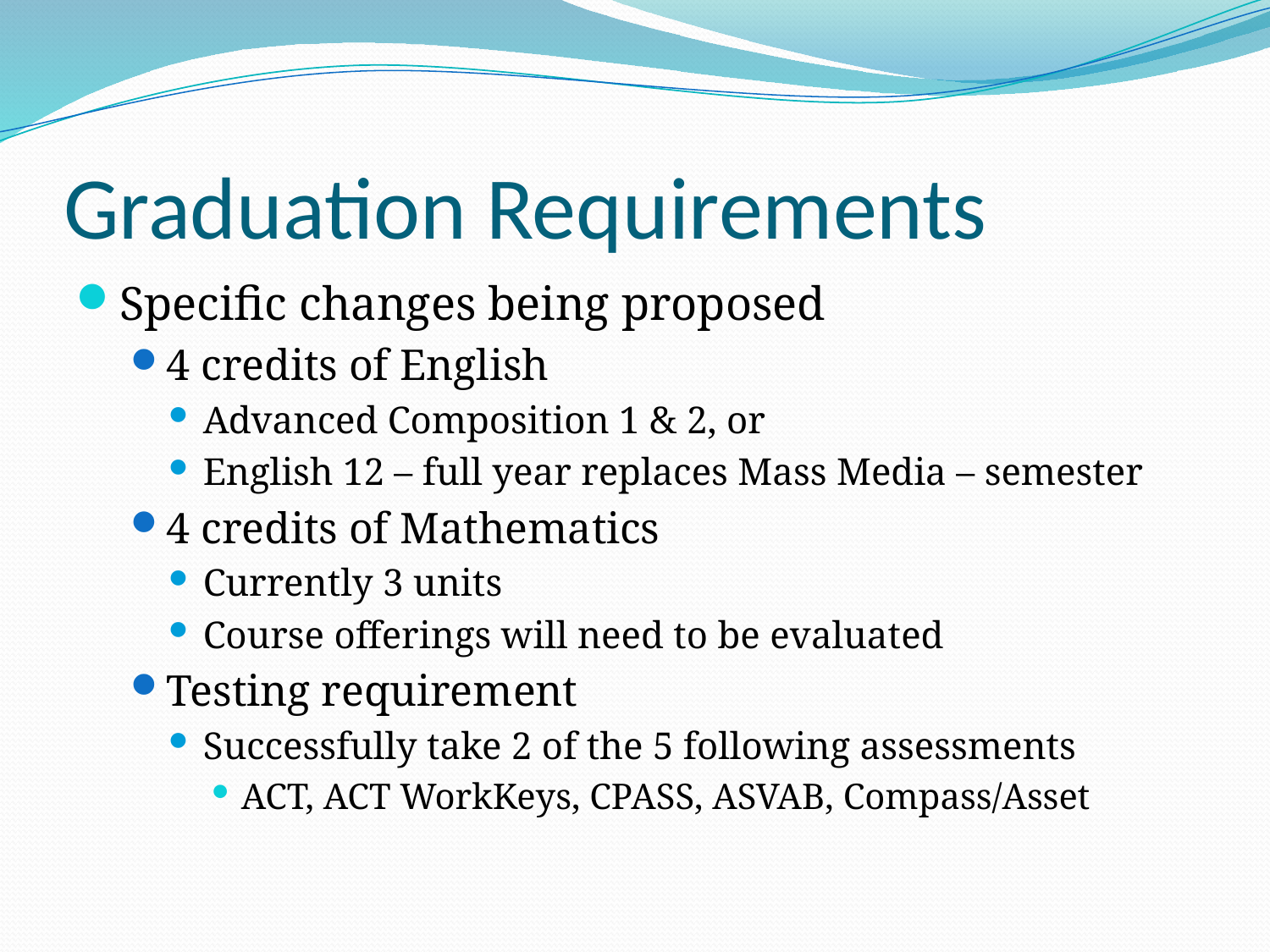

# Graduation Requirements
Specific changes being proposed
4 credits of English
Advanced Composition 1 & 2, or
English 12 – full year replaces Mass Media – semester
4 credits of Mathematics
Currently 3 units
Course offerings will need to be evaluated
Testing requirement
Successfully take 2 of the 5 following assessments
ACT, ACT WorkKeys, CPASS, ASVAB, Compass/Asset